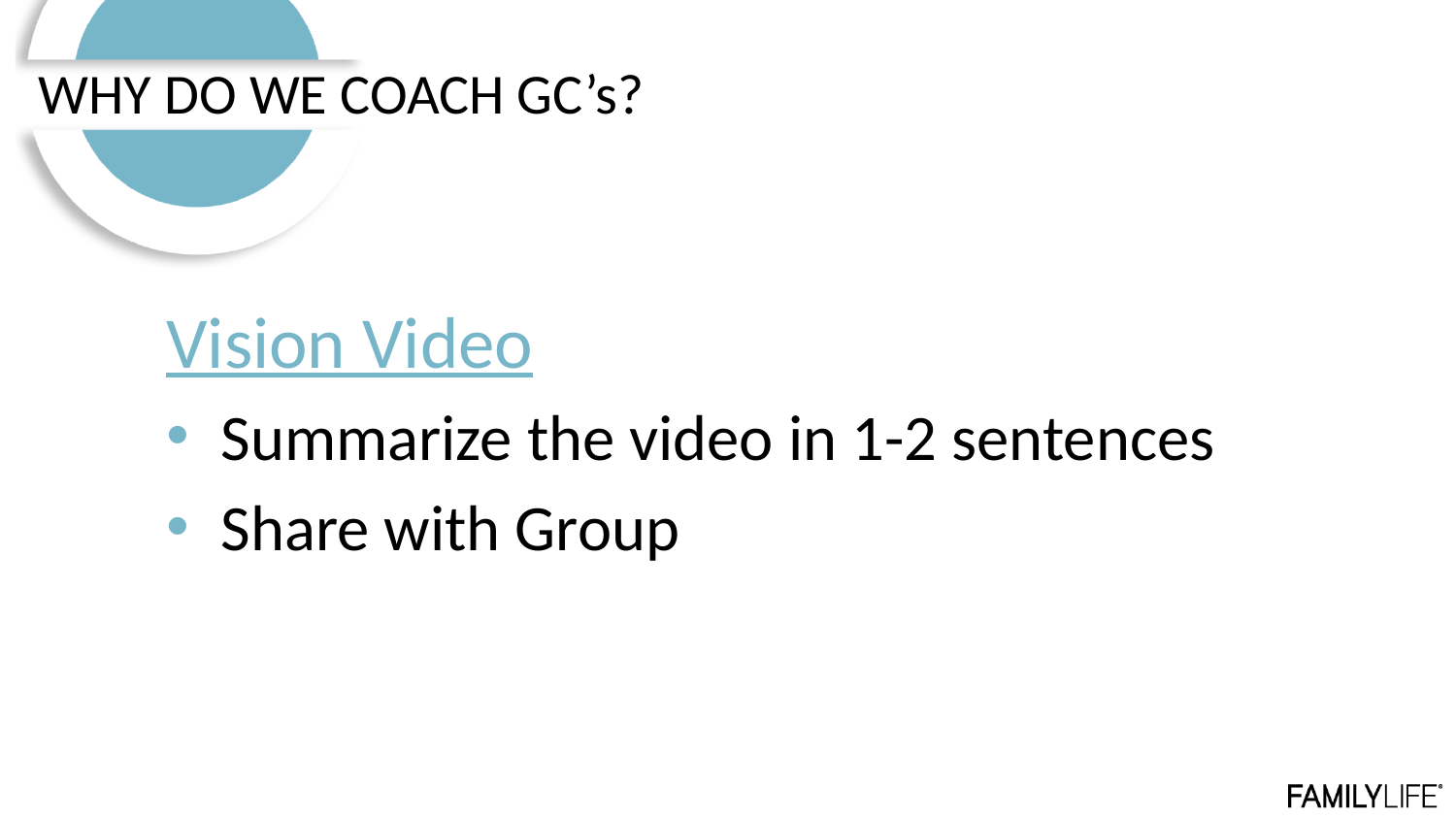

# WHY DO WE COACH GC’s?
Vision Video
Summarize the video in 1-2 sentences
Share with Group